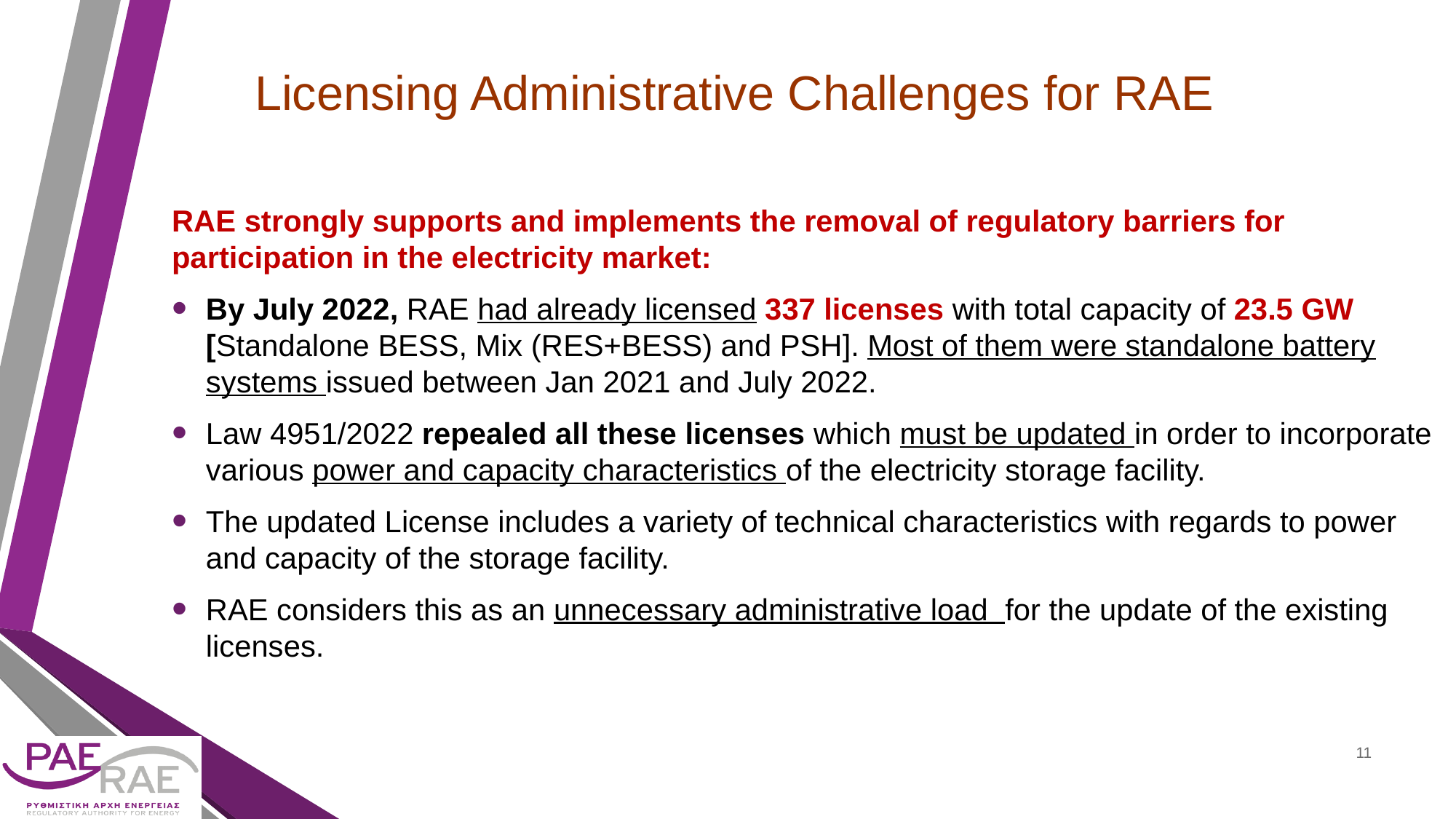

# Licensing Administrative Challenges for RAE
RAE strongly supports and implements the removal of regulatory barriers for participation in the electricity market:
By July 2022, RAE had already licensed 337 licenses with total capacity of 23.5 GW [Standalone BESS, Mix (RES+BESS) and PSH]. Most of them were standalone battery systems issued between Jan 2021 and July 2022.
Law 4951/2022 repealed all these licenses which must be updated in order to incorporate various power and capacity characteristics of the electricity storage facility.
The updated License includes a variety of technical characteristics with regards to power and capacity of the storage facility.
RAE considers this as an unnecessary administrative load  for the update of the existing licenses.
11